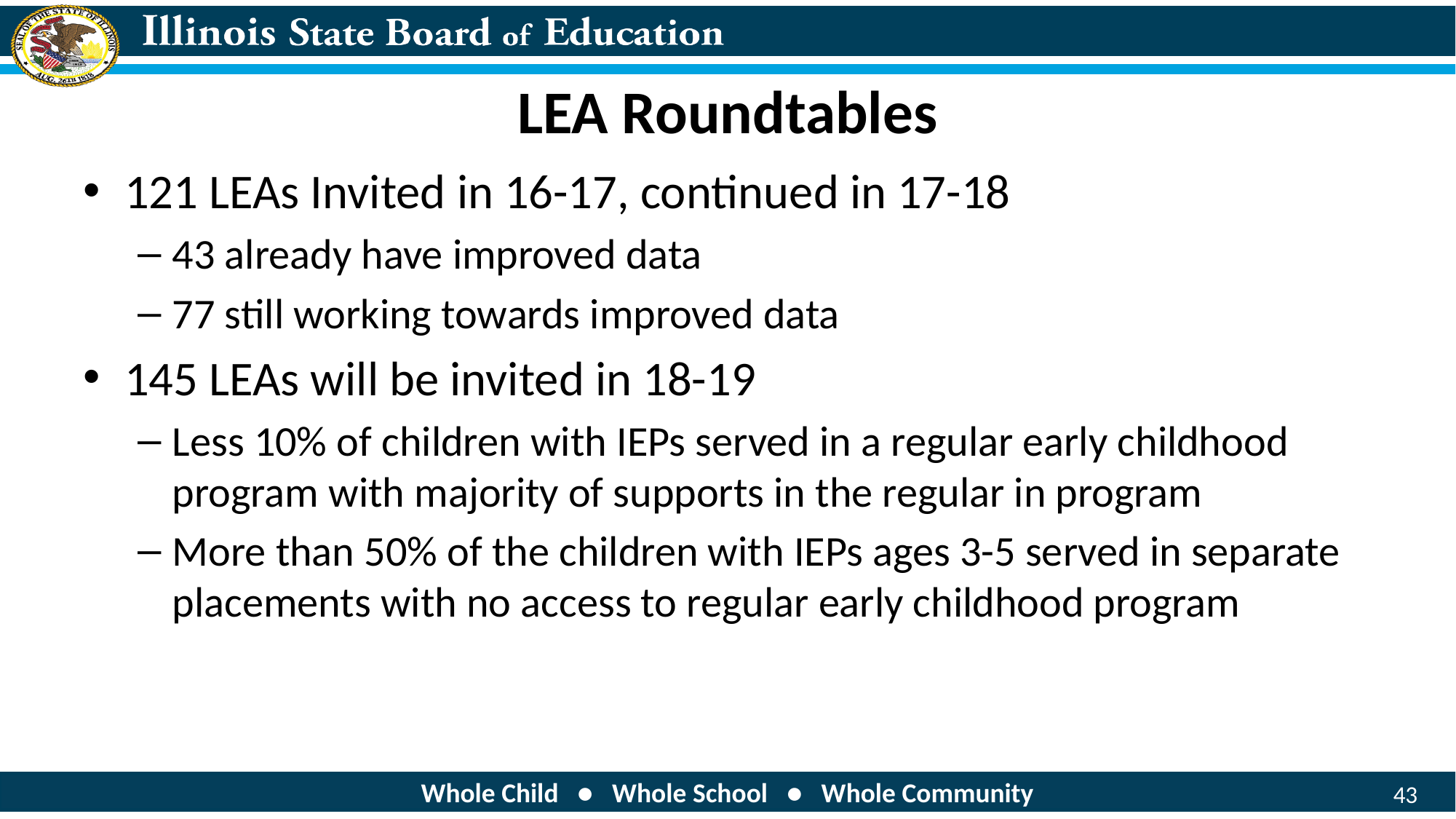

# LEA Roundtables
121 LEAs Invited in 16-17, continued in 17-18
43 already have improved data
77 still working towards improved data
145 LEAs will be invited in 18-19
Less 10% of children with IEPs served in a regular early childhood program with majority of supports in the regular in program
More than 50% of the children with IEPs ages 3-5 served in separate placements with no access to regular early childhood program